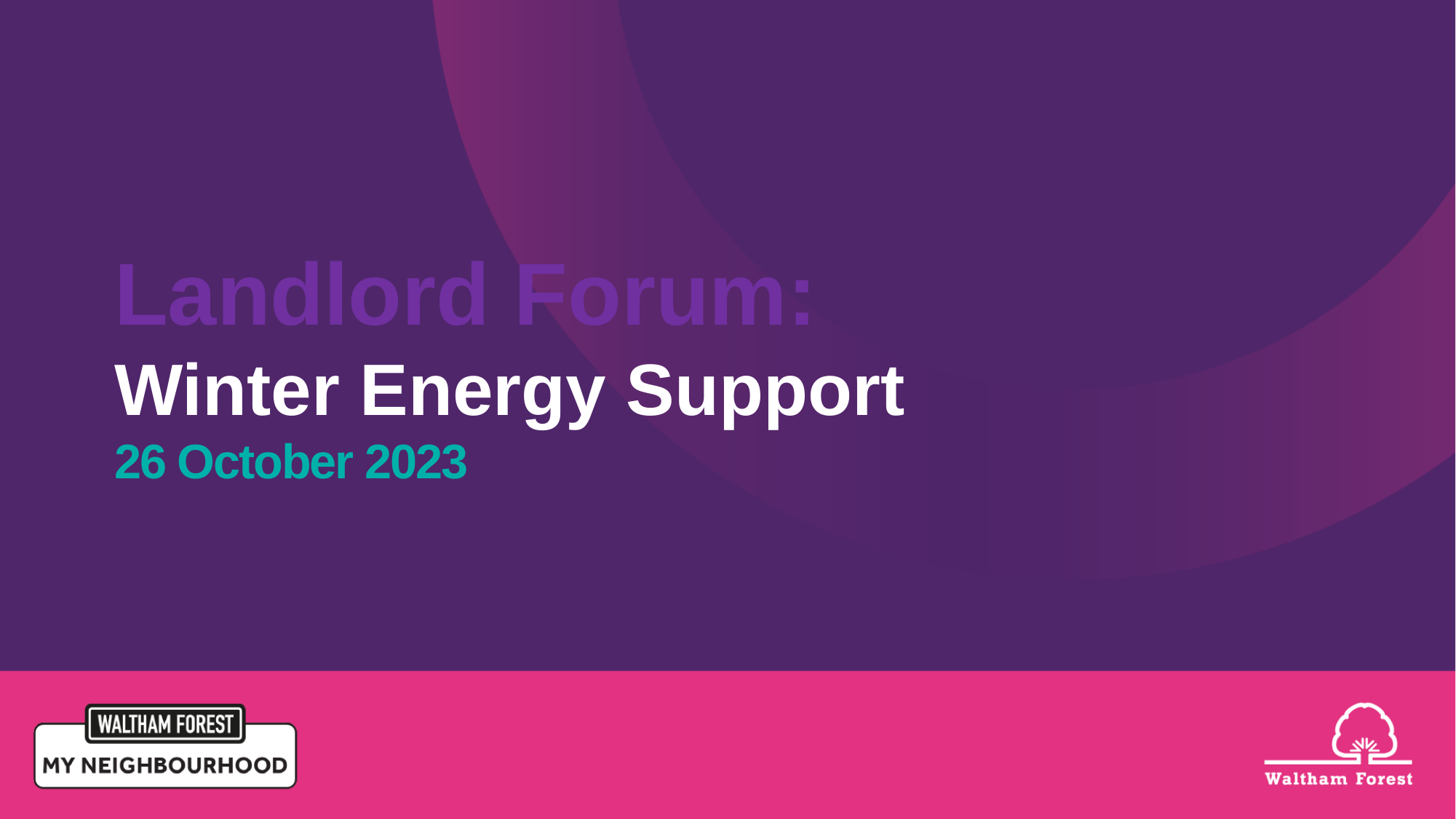

Landlord Forum:
Winter Energy Support
26 October 2023